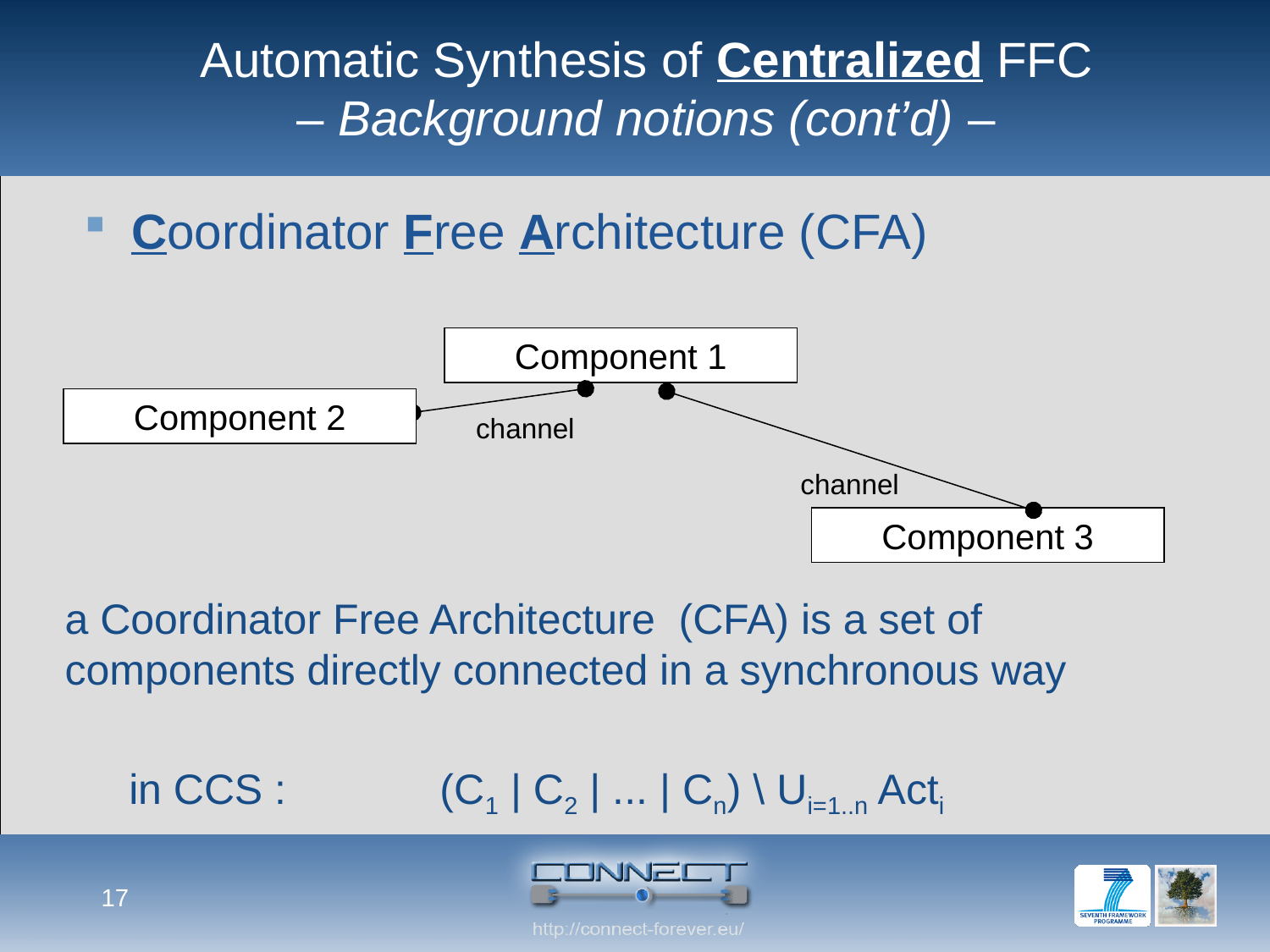

# Automatic Synthesis of Centralized FFC – Background notions (cont’d) –
Coordinator Free Architecture (CFA)
Component 1
Component 2

channel
channel
Component 3
a Coordinator Free Architecture  (CFA) is a set of
components directly connected in a synchronous way
in CCS :             (C1 | C2 | ... | Cn) \ Ui=1..n Acti
17